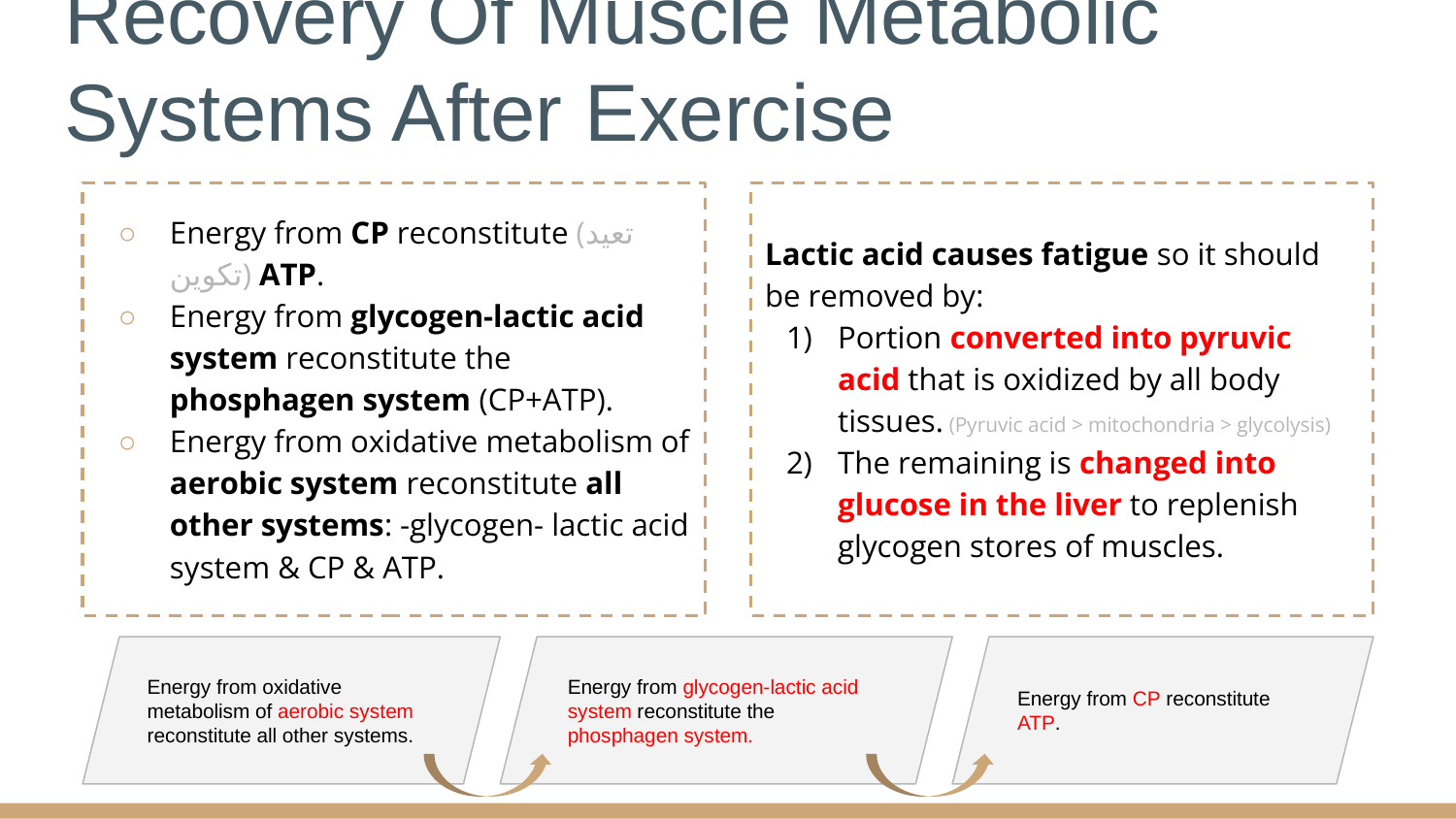

# Recovery Of Muscle Metabolic Systems After Exercise

Lactic acid causes fatigue so it should be removed by:
Portion converted into pyruvic acid that is oxidized by all body tissues. (Pyruvic acid > mitochondria > glycolysis)
The remaining is changed into glucose in the liver to replenish glycogen stores of muscles.

Energy from CP reconstitute (تعيد تكوين) ATP.
Energy from glycogen-lactic acid system reconstitute the phosphagen system (CP+ATP).
Energy from oxidative metabolism of aerobic system reconstitute all other systems: -glycogen- lactic acid system & CP & ATP.
Energy from oxidative metabolism of aerobic system reconstitute all other systems.
Energy from glycogen-lactic acid system reconstitute the phosphagen system.
Energy from CP reconstitute ATP.